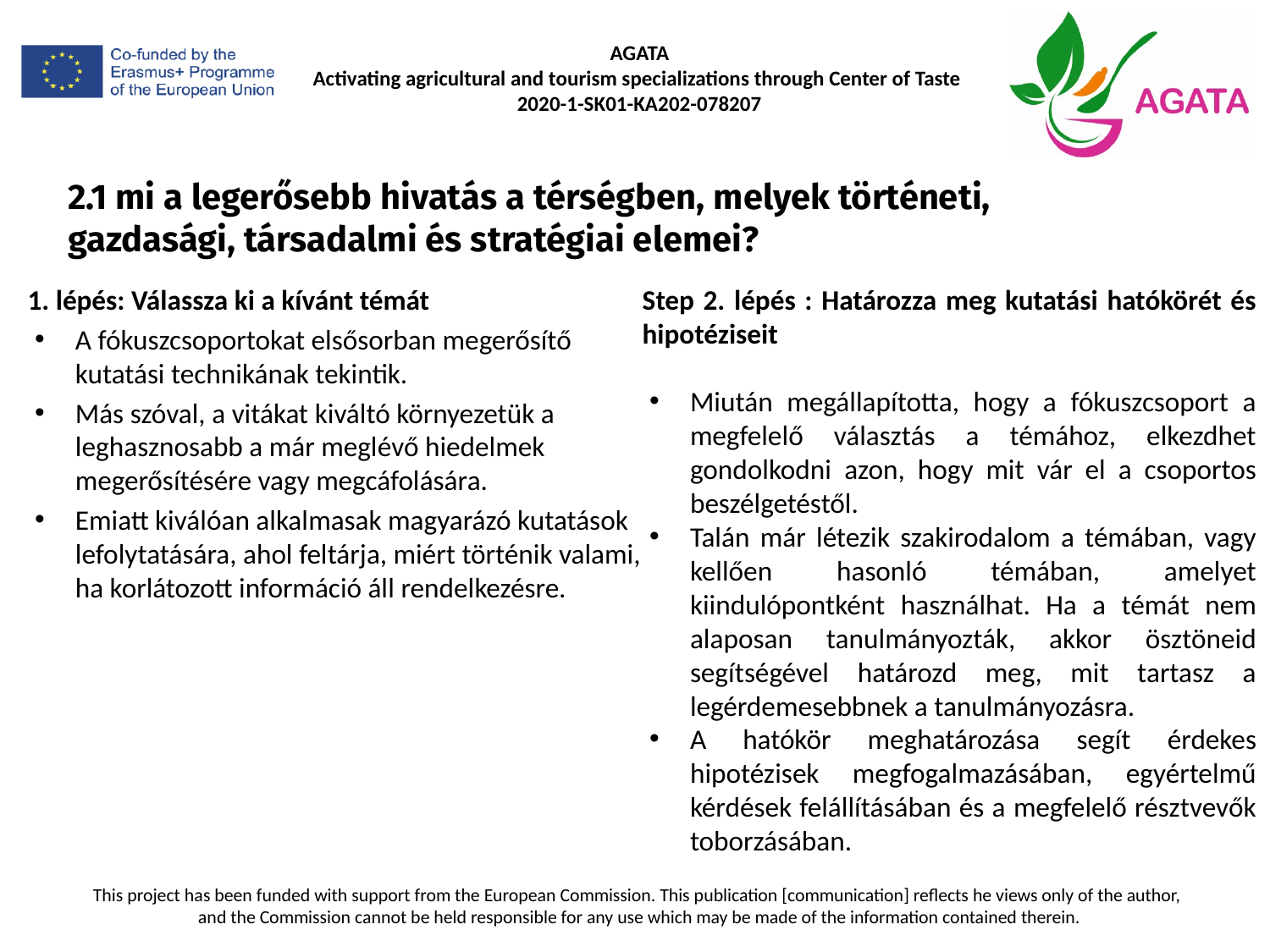

# 2.1 mi a legerősebb hivatás a térségben, melyek történeti, gazdasági, társadalmi és stratégiai elemei?
1. lépés: Válassza ki a kívánt témát
A fókuszcsoportokat elsősorban megerősítő kutatási technikának tekintik.
Más szóval, a vitákat kiváltó környezetük a leghasznosabb a már meglévő hiedelmek megerősítésére vagy megcáfolására.
Emiatt kiválóan alkalmasak magyarázó kutatások lefolytatására, ahol feltárja, miért történik valami, ha korlátozott információ áll rendelkezésre.

Step 2. lépés : Határozza meg kutatási hatókörét és hipotéziseit

Miután megállapította, hogy a fókuszcsoport a megfelelő választás a témához, elkezdhet gondolkodni azon, hogy mit vár el a csoportos beszélgetéstől.
Talán már létezik szakirodalom a témában, vagy kellően hasonló témában, amelyet kiindulópontként használhat. Ha a témát nem alaposan tanulmányozták, akkor ösztöneid segítségével határozd meg, mit tartasz a legérdemesebbnek a tanulmányozásra.
A hatókör meghatározása segít érdekes hipotézisek megfogalmazásában, egyértelmű kérdések felállításában és a megfelelő résztvevők toborzásában.